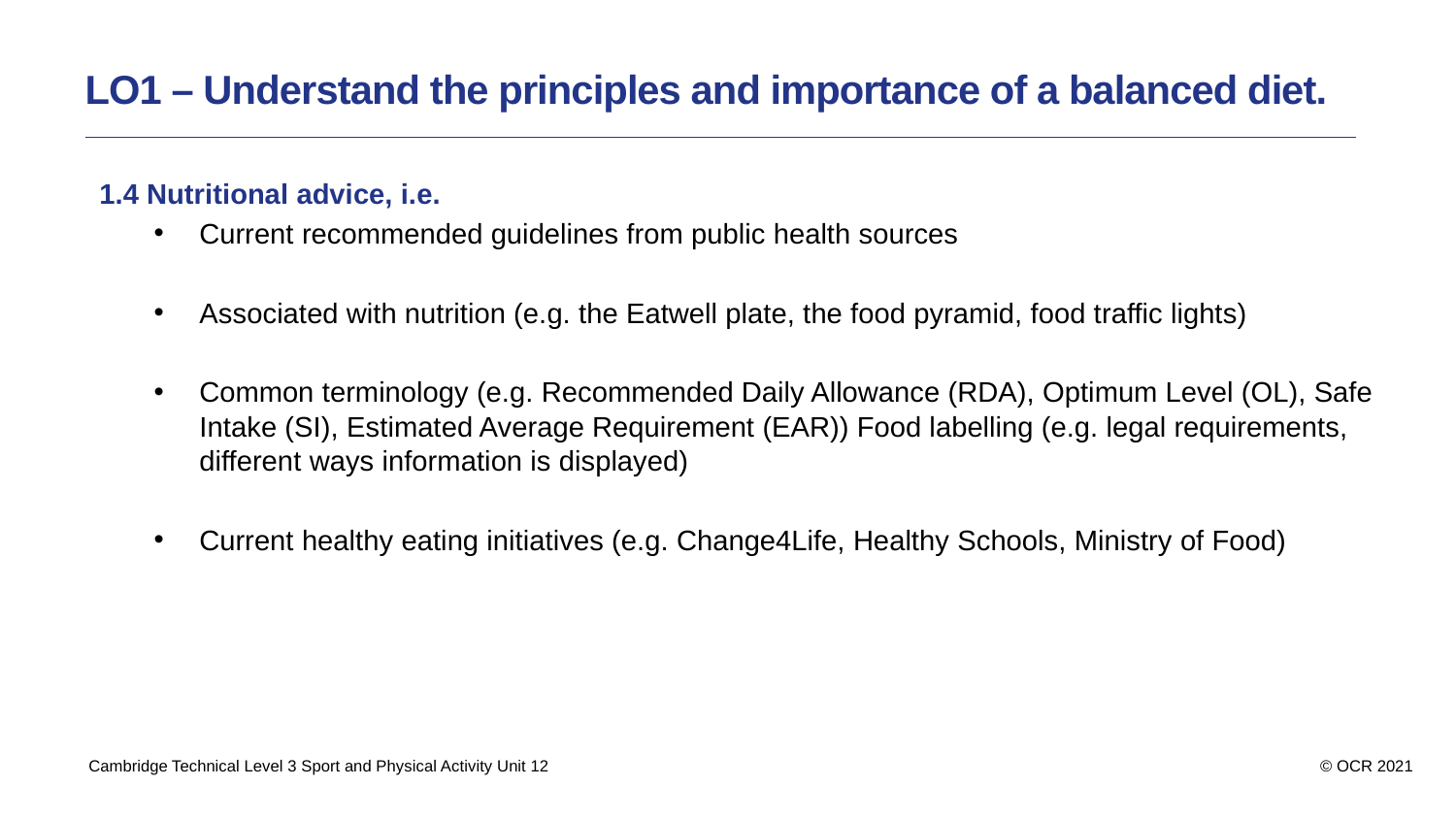

LO1 – Understand the principles and importance of a balanced diet.
1.4 Nutritional advice, i.e.
Current recommended guidelines from public health sources

Associated with nutrition (e.g. the Eatwell plate, the food pyramid, food traffic lights)

Common terminology (e.g. Recommended Daily Allowance (RDA), Optimum Level (OL), Safe Intake (SI), Estimated Average Requirement (EAR)) Food labelling (e.g. legal requirements, different ways information is displayed)

Current healthy eating initiatives (e.g. Change4Life, Healthy Schools, Ministry of Food)